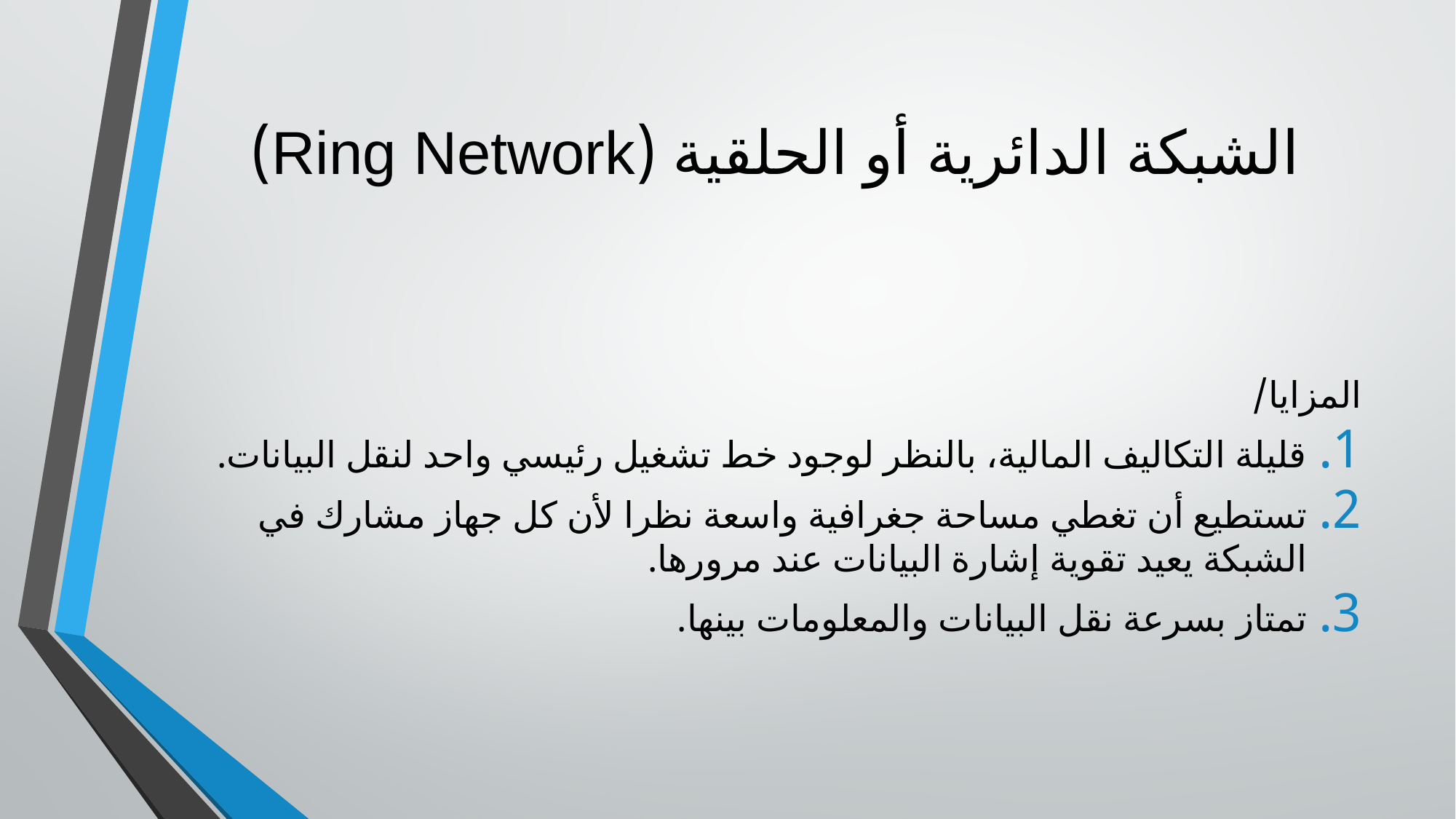

# الشبكة الدائرية أو الحلقية (Ring Network)
المزايا/
قليلة التكاليف المالية، بالنظر لوجود خط تشغيل رئيسي واحد لنقل البيانات.
تستطيع أن تغطي مساحة جغرافية واسعة نظرا لأن كل جهاز مشارك في الشبكة يعيد تقوية إشارة البيانات عند مرورها.
تمتاز بسرعة نقل البيانات والمعلومات بينها.